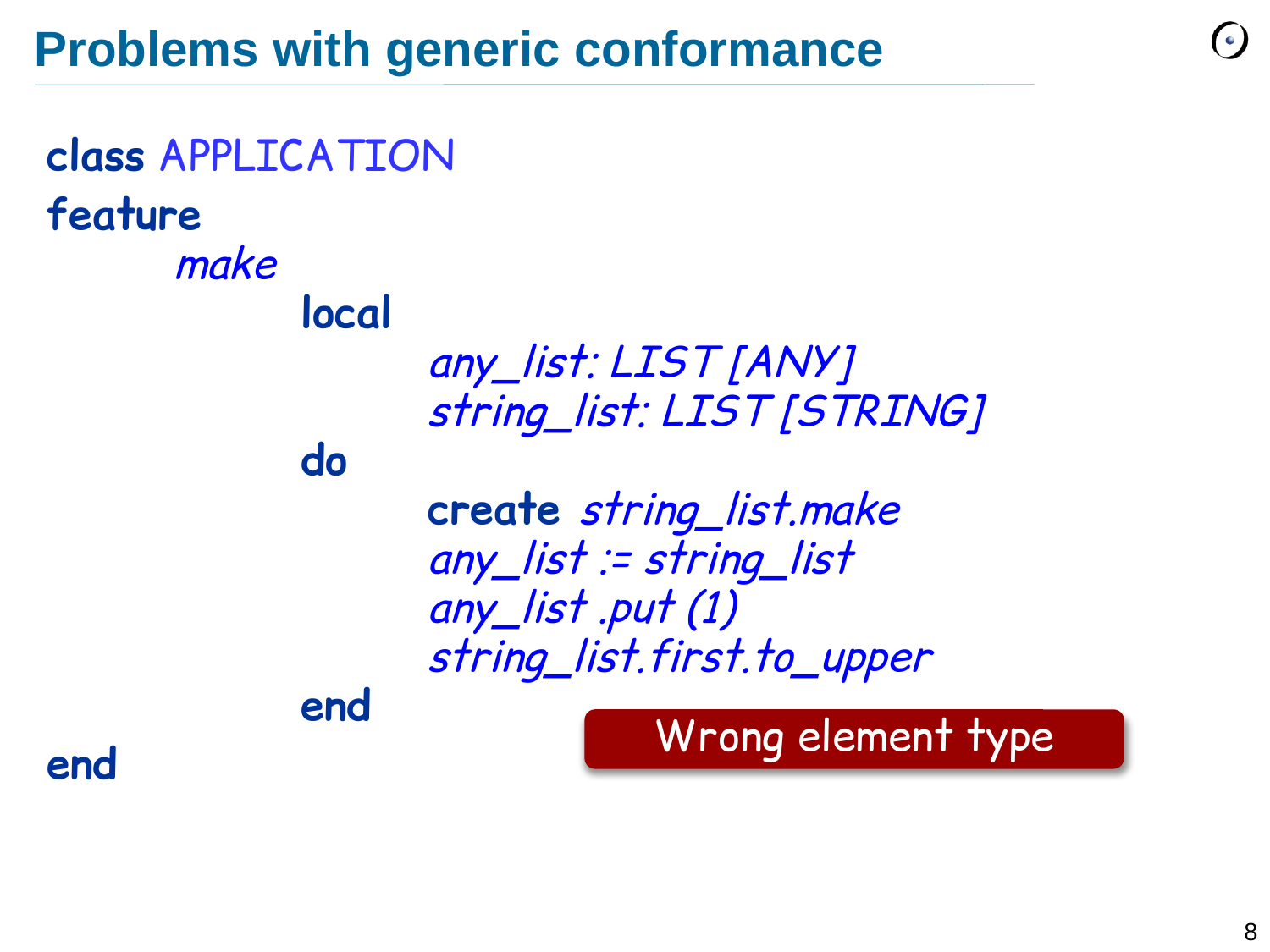

# Problems with generic conformance
class APPLICATION
feature
	make
		local
			any_list: LIST [ANY]
			string_list: LIST [STRING]
		do
			create string_list.make
			any_list := string_list
			any_list .put (1)
			string_list.first.to_upper
		end
end
Wrong element type